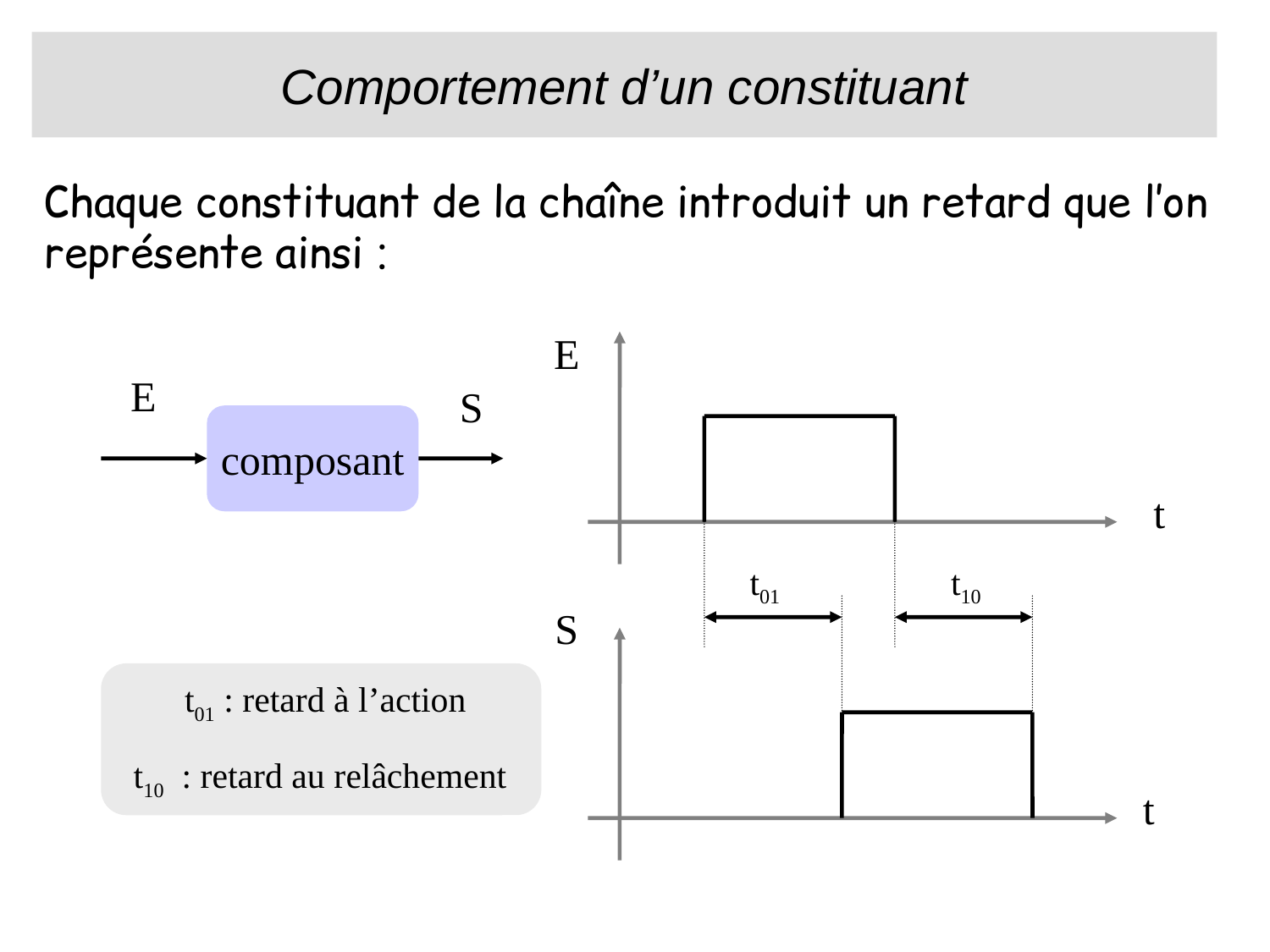

# Comportement d’un constituant
Chaque constituant de la chaîne introduit un retard que l’on représente ainsi :
E

t

E
S
composant

t01
t10

 t01 : retard à l’action
 t10  : retard au relâchement
S

t